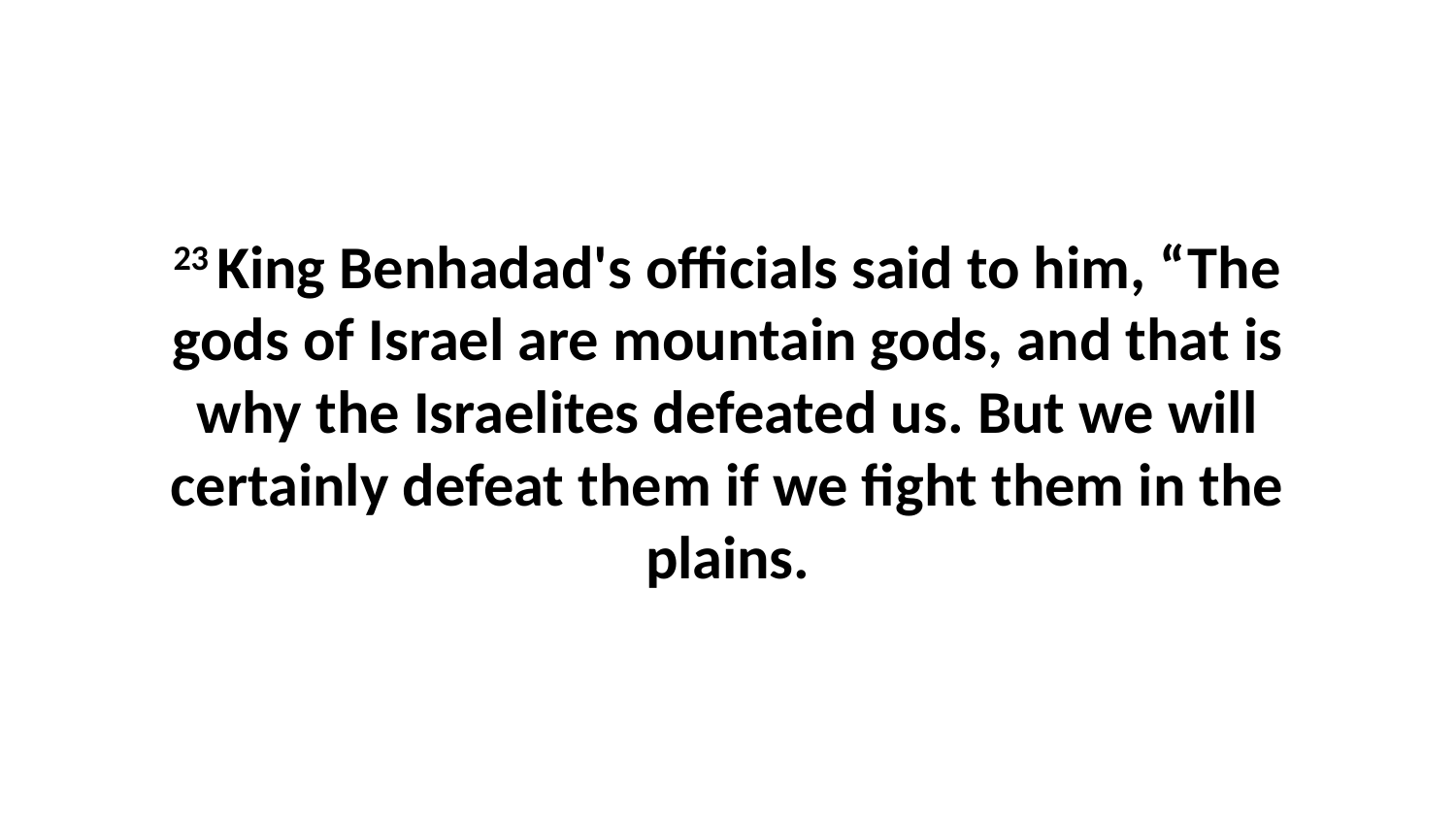

23 King Benhadad's officials said to him, “The gods of Israel are mountain gods, and that is why the Israelites defeated us. But we will certainly defeat them if we fight them in the plains.